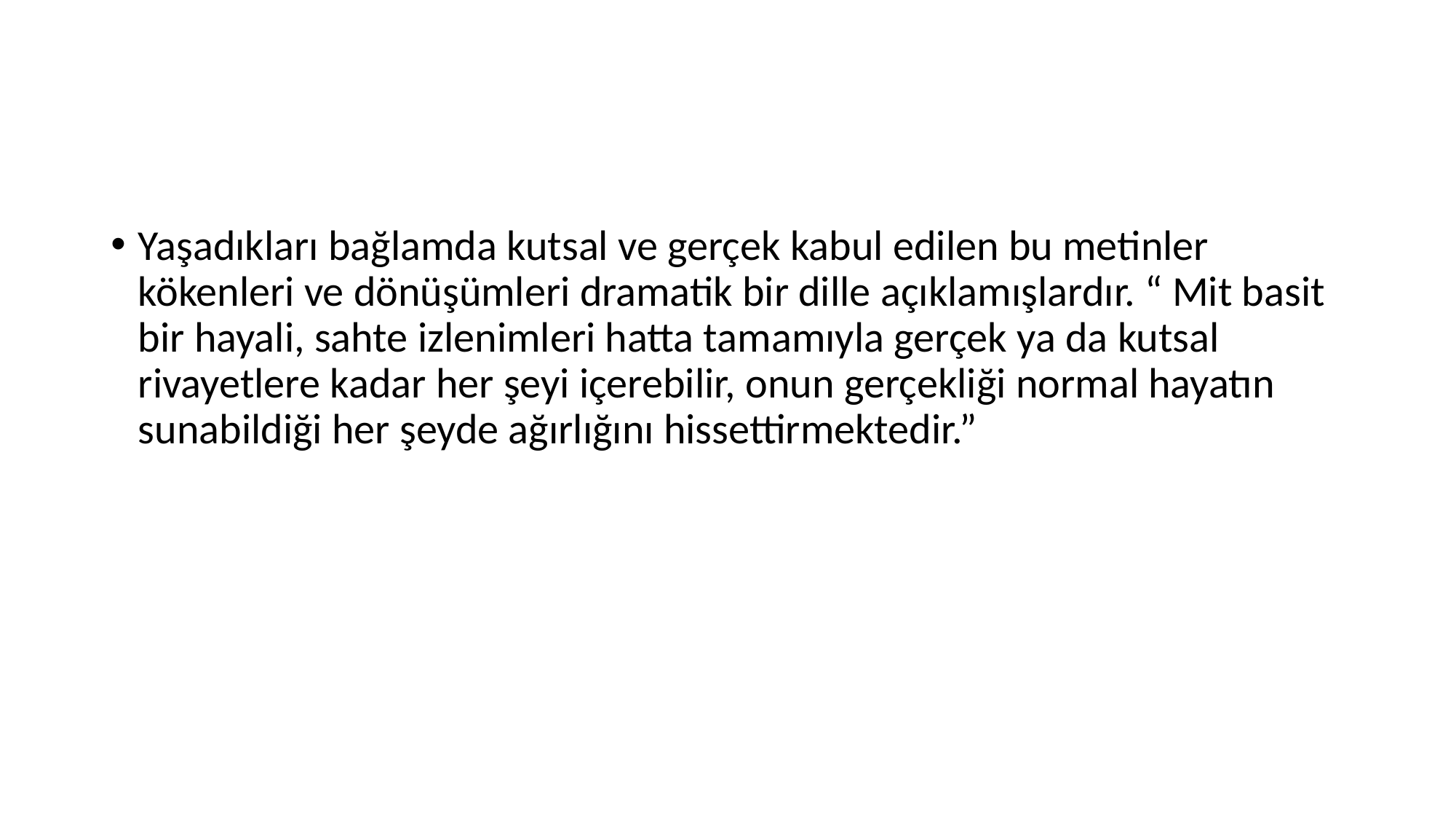

#
Yaşadıkları bağlamda kutsal ve gerçek kabul edilen bu metinler kökenleri ve dönüşümleri dramatik bir dille açıklamışlardır. “ Mit basit bir hayali, sahte izlenimleri hatta tamamıyla gerçek ya da kutsal rivayetlere kadar her şeyi içerebilir, onun gerçekliği normal hayatın sunabildiği her şeyde ağırlığını hissettirmektedir.”